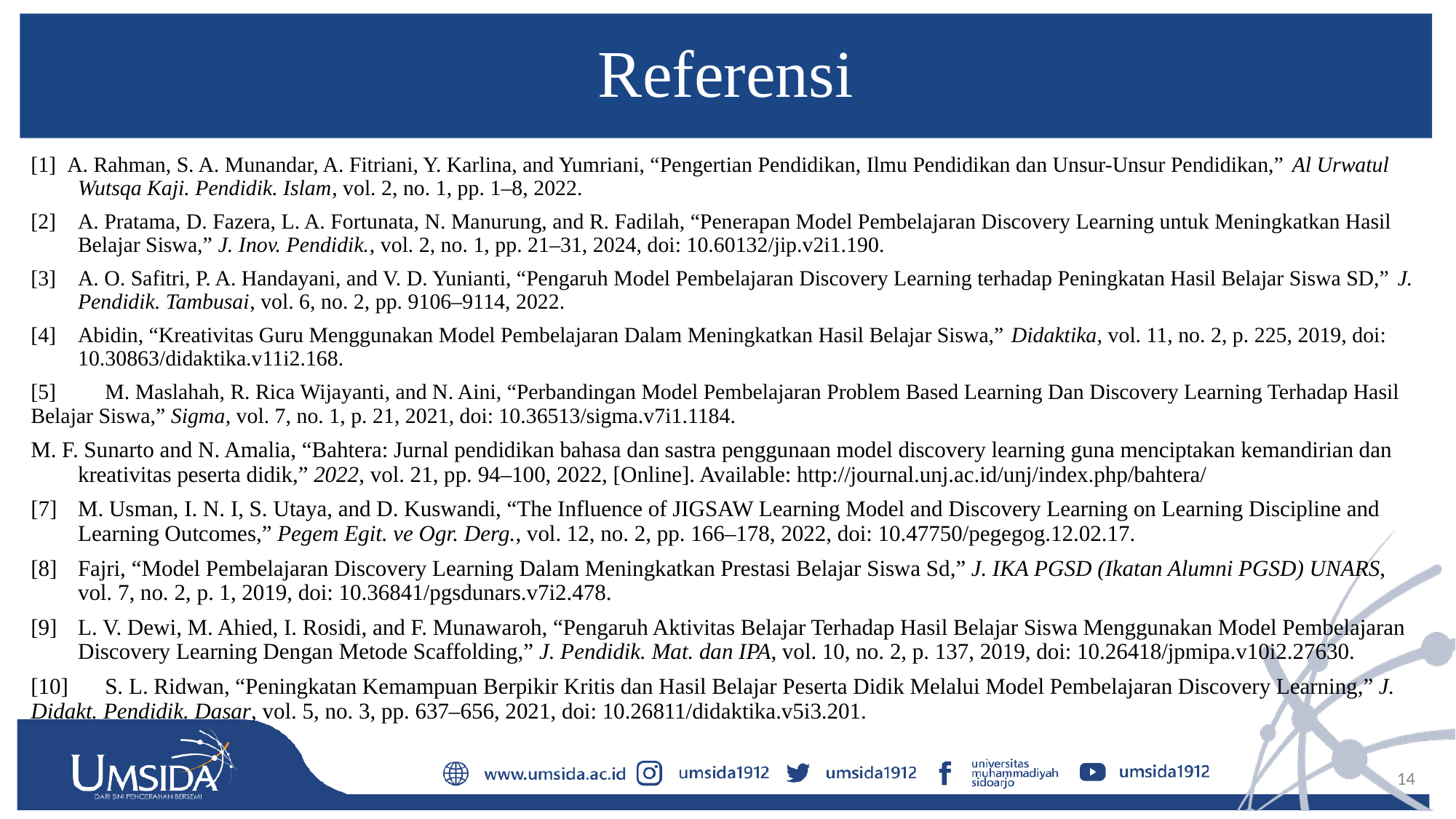

# Referensi
[1]  A. Rahman, S. A. Munandar, A. Fitriani, Y. Karlina, and Yumriani, “Pengertian Pendidikan, Ilmu Pendidikan dan Unsur-Unsur Pendidikan,” Al Urwatul Wutsqa Kaji. Pendidik. Islam, vol. 2, no. 1, pp. 1–8, 2022.
[2]	A. Pratama, D. Fazera, L. A. Fortunata, N. Manurung, and R. Fadilah, “Penerapan Model Pembelajaran Discovery Learning untuk Meningkatkan Hasil Belajar Siswa,” J. Inov. Pendidik., vol. 2, no. 1, pp. 21–31, 2024, doi: 10.60132/jip.v2i1.190.
[3]	A. O. Safitri, P. A. Handayani, and V. D. Yunianti, “Pengaruh Model Pembelajaran Discovery Learning terhadap Peningkatan Hasil Belajar Siswa SD,” J. Pendidik. Tambusai, vol. 6, no. 2, pp. 9106–9114, 2022.
[4]	Abidin, “Kreativitas Guru Menggunakan Model Pembelajaran Dalam Meningkatkan Hasil Belajar Siswa,” Didaktika, vol. 11, no. 2, p. 225, 2019, doi: 10.30863/didaktika.v11i2.168.
[5]	M. Maslahah, R. Rica Wijayanti, and N. Aini, “Perbandingan Model Pembelajaran Problem Based Learning Dan Discovery Learning Terhadap Hasil Belajar Siswa,” Sigma, vol. 7, no. 1, p. 21, 2021, doi: 10.36513/sigma.v7i1.1184.
M. F. Sunarto and N. Amalia, “Bahtera: Jurnal pendidikan bahasa dan sastra penggunaan model discovery learning guna menciptakan kemandirian dan kreativitas peserta didik,” 2022, vol. 21, pp. 94–100, 2022, [Online]. Available: http://journal.unj.ac.id/unj/index.php/bahtera/
[7]	M. Usman, I. N. I, S. Utaya, and D. Kuswandi, “The Influence of JIGSAW Learning Model and Discovery Learning on Learning Discipline and Learning Outcomes,” Pegem Egit. ve Ogr. Derg., vol. 12, no. 2, pp. 166–178, 2022, doi: 10.47750/pegegog.12.02.17.
[8]	Fajri, “Model Pembelajaran Discovery Learning Dalam Meningkatkan Prestasi Belajar Siswa Sd,” J. IKA PGSD (Ikatan Alumni PGSD) UNARS, vol. 7, no. 2, p. 1, 2019, doi: 10.36841/pgsdunars.v7i2.478.
[9]	L. V. Dewi, M. Ahied, I. Rosidi, and F. Munawaroh, “Pengaruh Aktivitas Belajar Terhadap Hasil Belajar Siswa Menggunakan Model Pembelajaran Discovery Learning Dengan Metode Scaffolding,” J. Pendidik. Mat. dan IPA, vol. 10, no. 2, p. 137, 2019, doi: 10.26418/jpmipa.v10i2.27630.
[10]	S. L. Ridwan, “Peningkatan Kemampuan Berpikir Kritis dan Hasil Belajar Peserta Didik Melalui Model Pembelajaran Discovery Learning,” J. Didakt. Pendidik. Dasar, vol. 5, no. 3, pp. 637–656, 2021, doi: 10.26811/didaktika.v5i3.201.